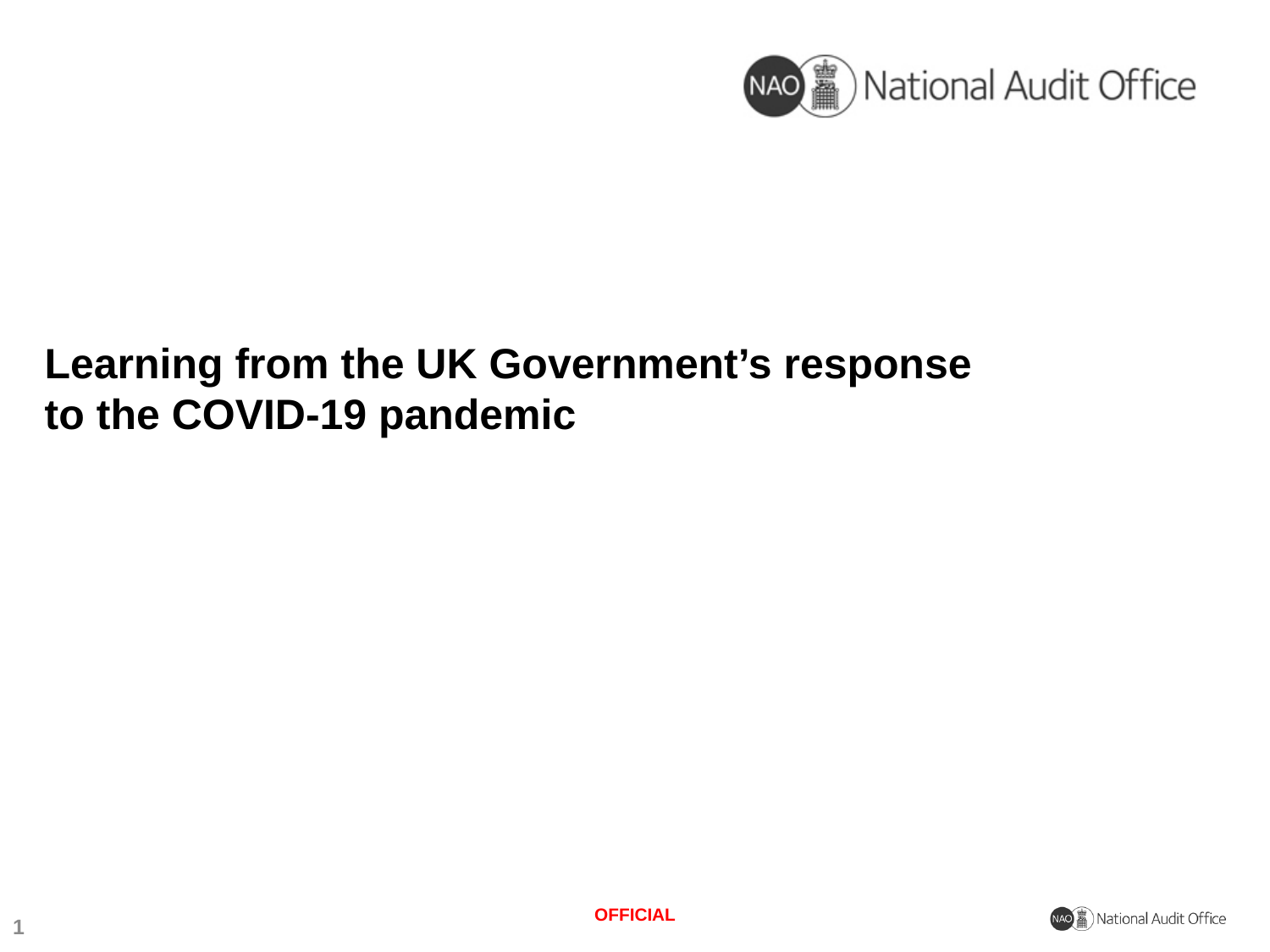

# Learning from the UK Government’s response to the COVID-19 pandemic

OFFICIAL
1